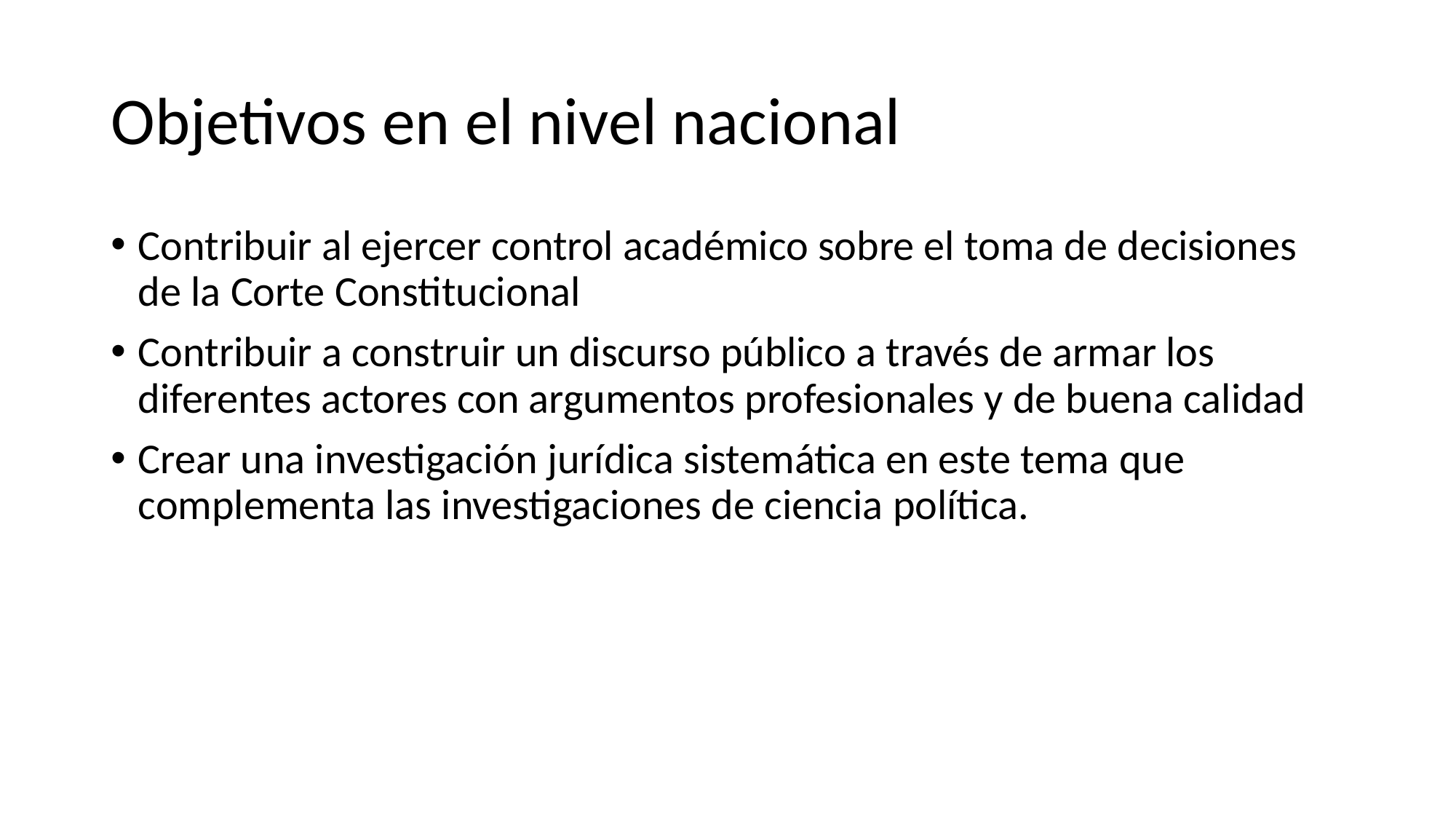

# Objetivos en el nivel nacional
Contribuir al ejercer control académico sobre el toma de decisiones de la Corte Constitucional
Contribuir a construir un discurso público a través de armar los diferentes actores con argumentos profesionales y de buena calidad
Crear una investigación jurídica sistemática en este tema que complementa las investigaciones de ciencia política.